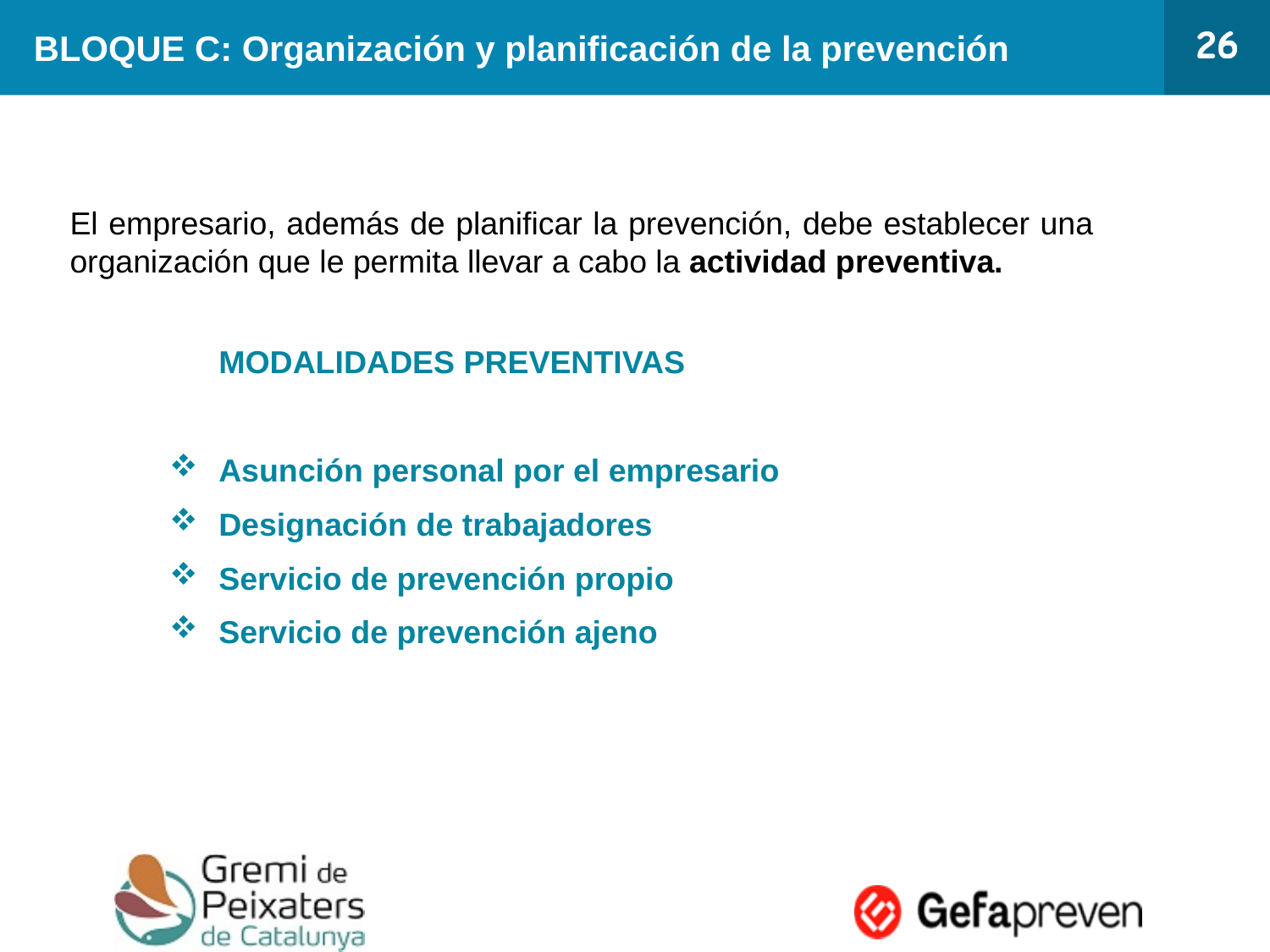

26
# BLOQUE C: Organización y planificación de la prevención

	El empresario, además de planificar la prevención, debe establecer una organización que le permita llevar a cabo la actividad preventiva.

		MODALIDADES PREVENTIVAS

Asunción personal por el empresario
Designación de trabajadores
Servicio de prevención propio
Servicio de prevención ajeno